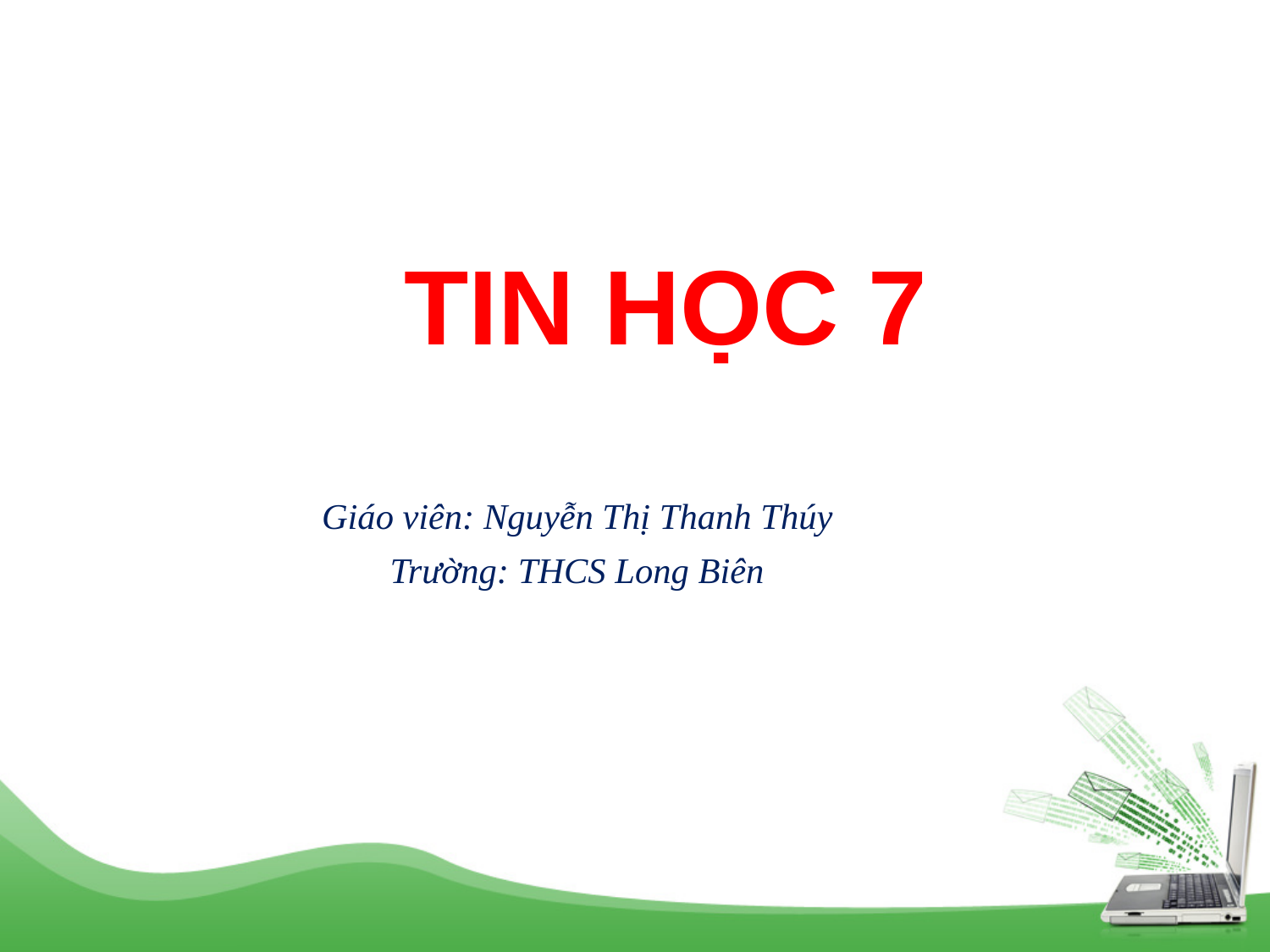

TIN HỌC 7
Giáo viên: Nguyễn Thị Thanh Thúy
Trường: THCS Long Biên